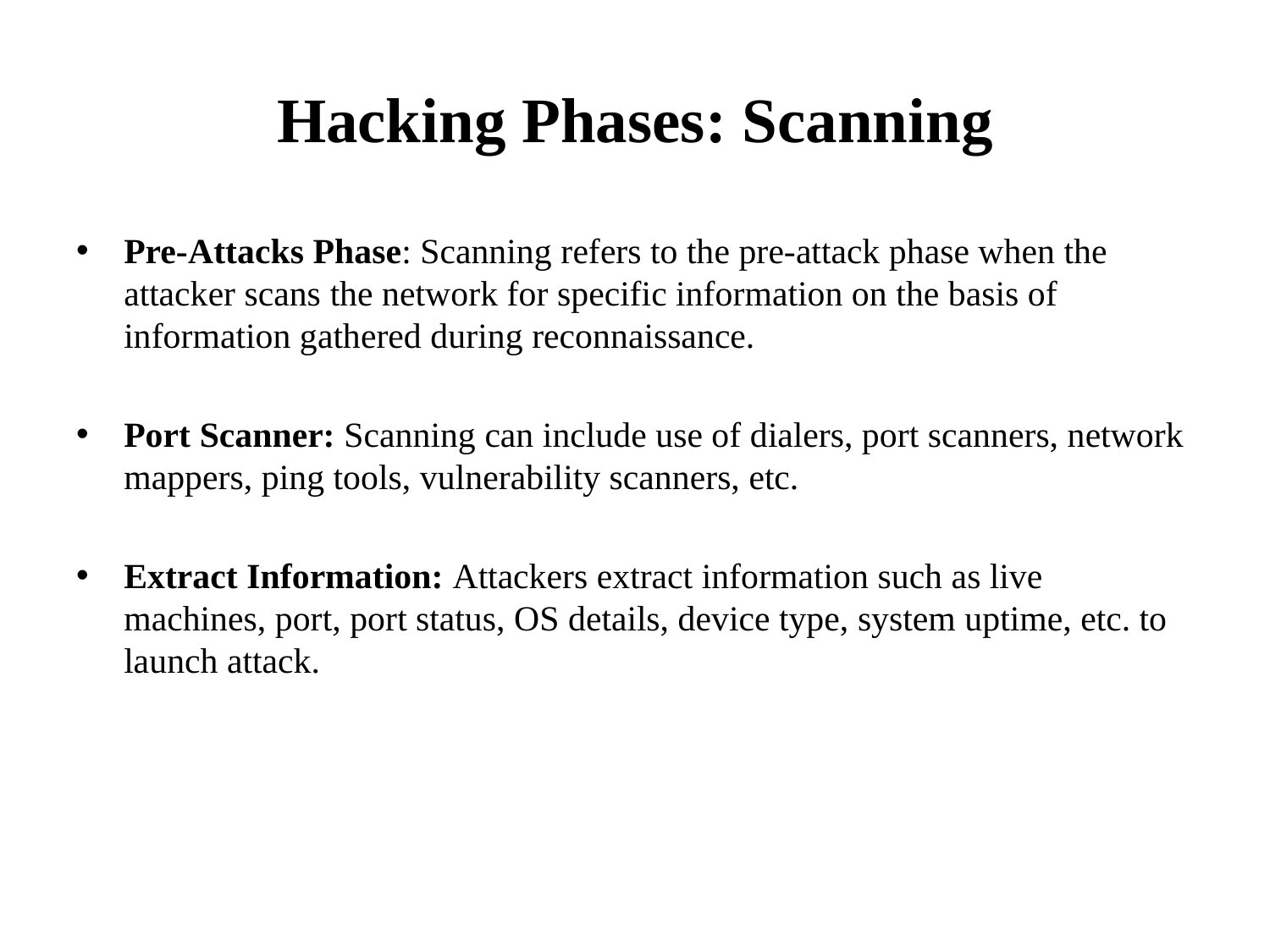

# Hacking Phases: Scanning
Pre-Attacks Phase: Scanning refers to the pre-attack phase when the attacker scans the network for specific information on the basis of information gathered during reconnaissance.

Port Scanner: Scanning can include use of dialers, port scanners, network mappers, ping tools, vulnerability scanners, etc.

Extract Information: Attackers extract information such as live machines, port, port status, OS details, device type, system uptime, etc. to launch attack.